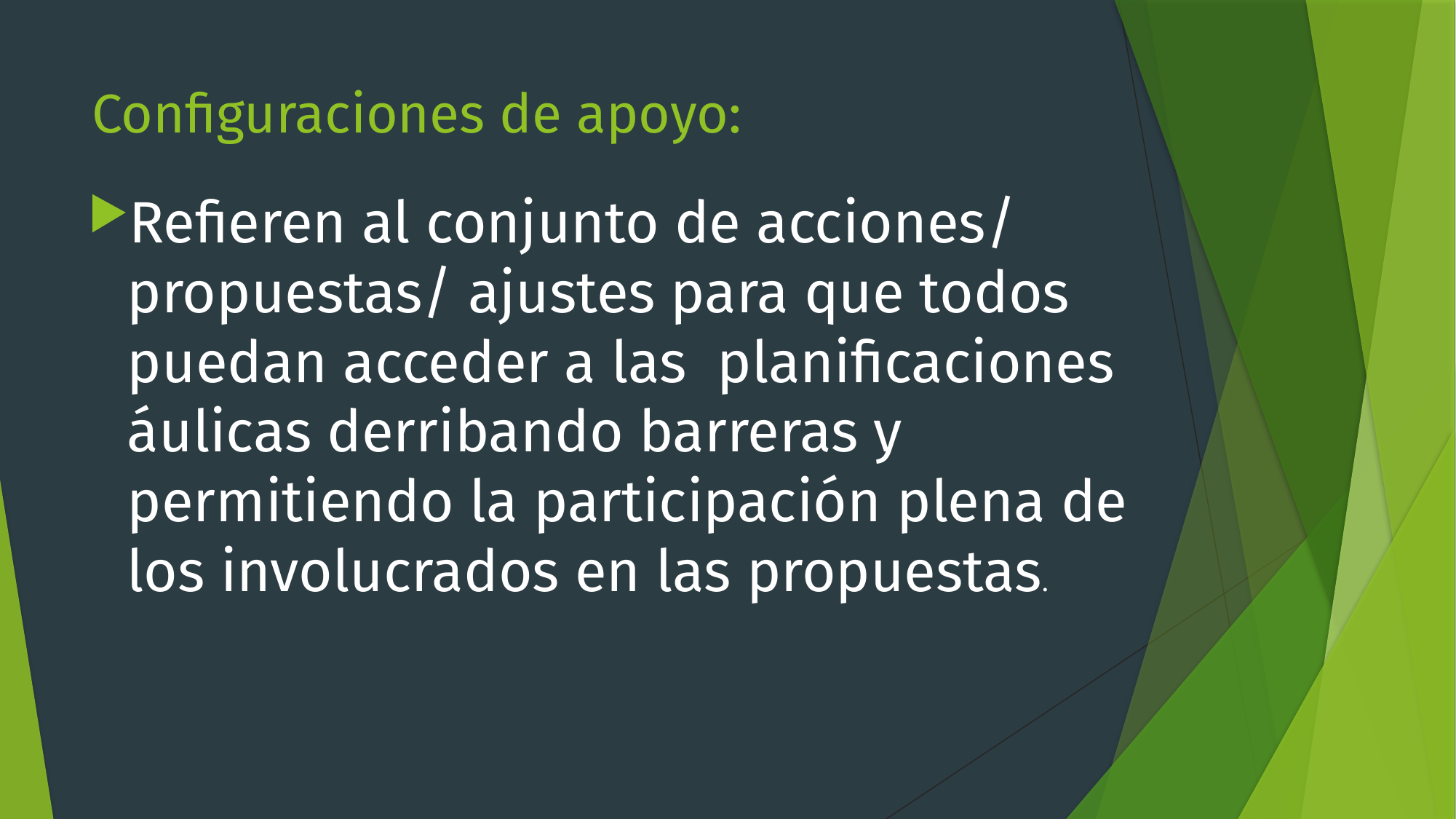

# Configuraciones de apoyo:
Refieren al conjunto de acciones/ propuestas/ ajustes para que todos puedan acceder a las  planificaciones áulicas derribando barreras y permitiendo la participación plena de los involucrados en las propuestas.